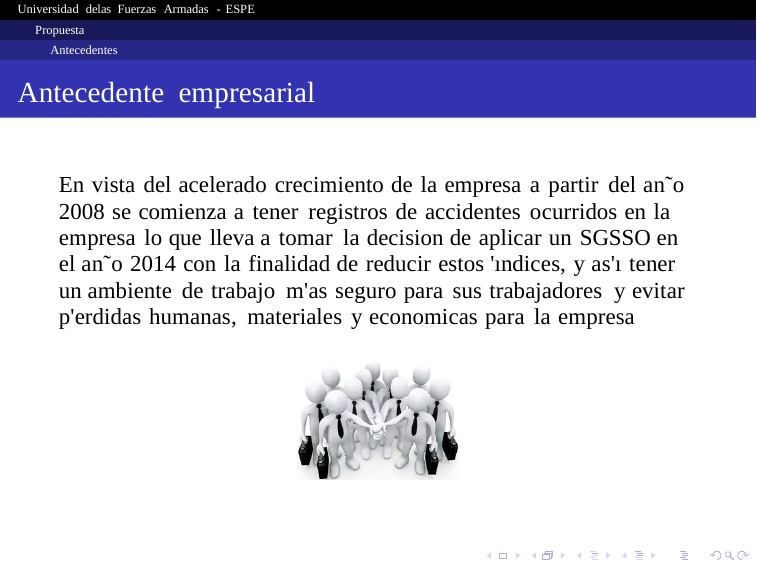

Universidad  delas Fuerzas  Armadas  - ESPE

Propuesta

Antecedentes

Antecedente empresarial
En vista del acelerado crecimiento de la empresa a partir del an˜o
2008 se comienza a tener registros de accidentes ocurridos en la empresa lo que lleva a tomar la decision de aplicar un SGSSO en el an˜o 2014 con la finalidad de reducir estos 'ındices, y as'ı tener un ambiente de trabajo m'as seguro para sus trabajadores  y evitar p'erdidas humanas, materiales y economicas para la empresa